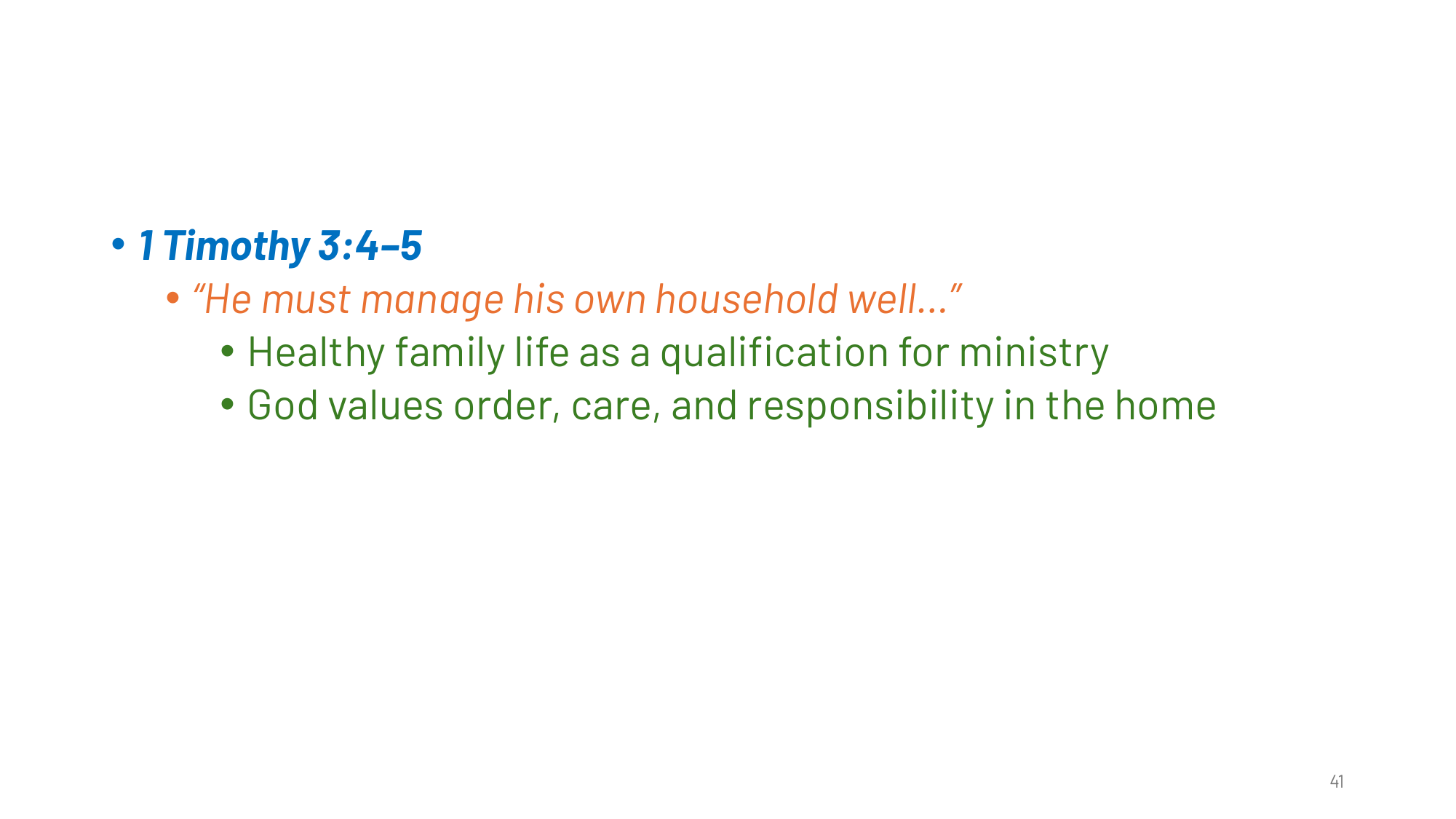

#
1 Timothy 3:4–5
“He must manage his own household well…”
Healthy family life as a qualification for ministry
God values order, care, and responsibility in the home

41